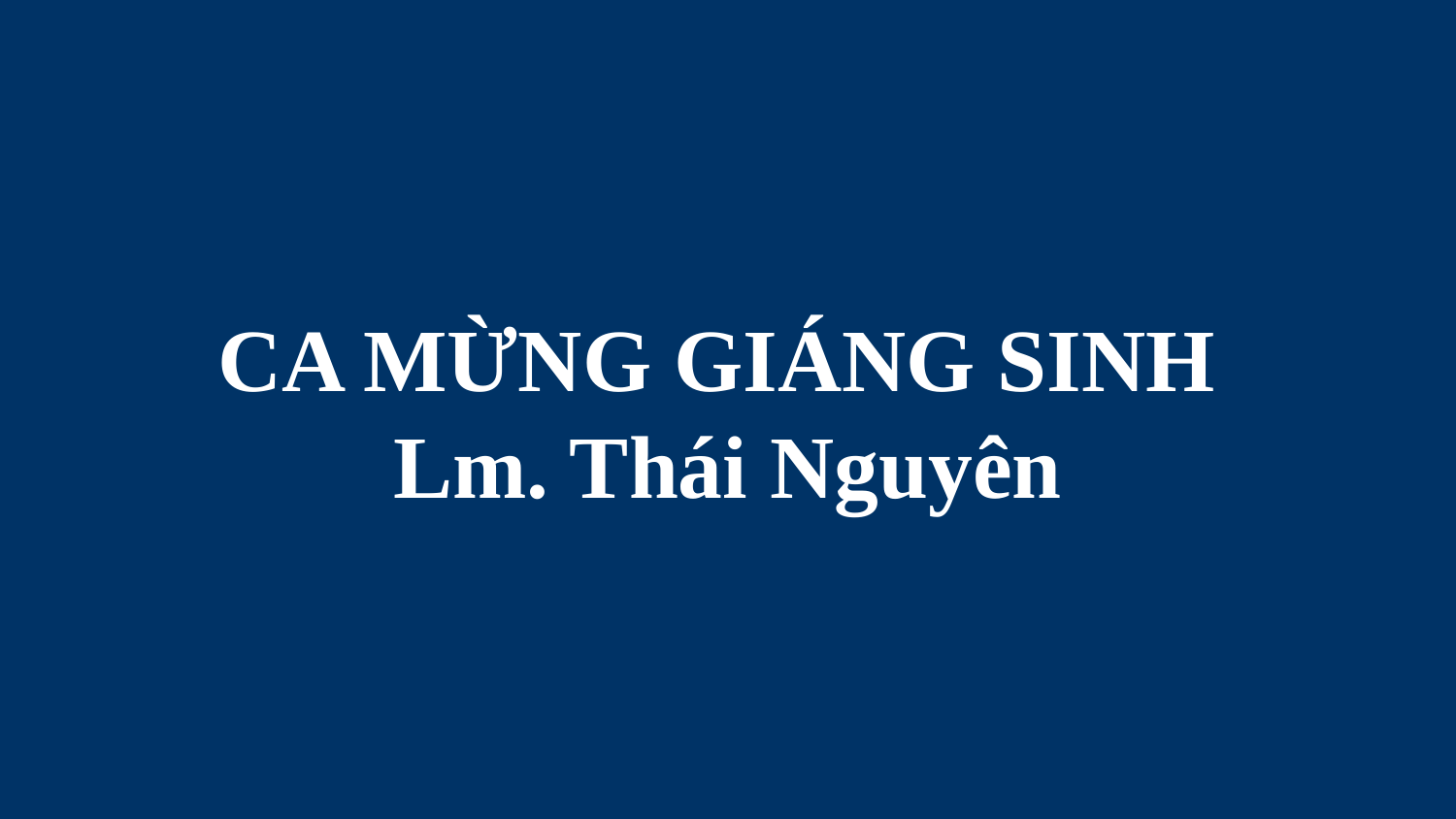

# CA MỪNG GIÁNG SINH Lm. Thái Nguyên